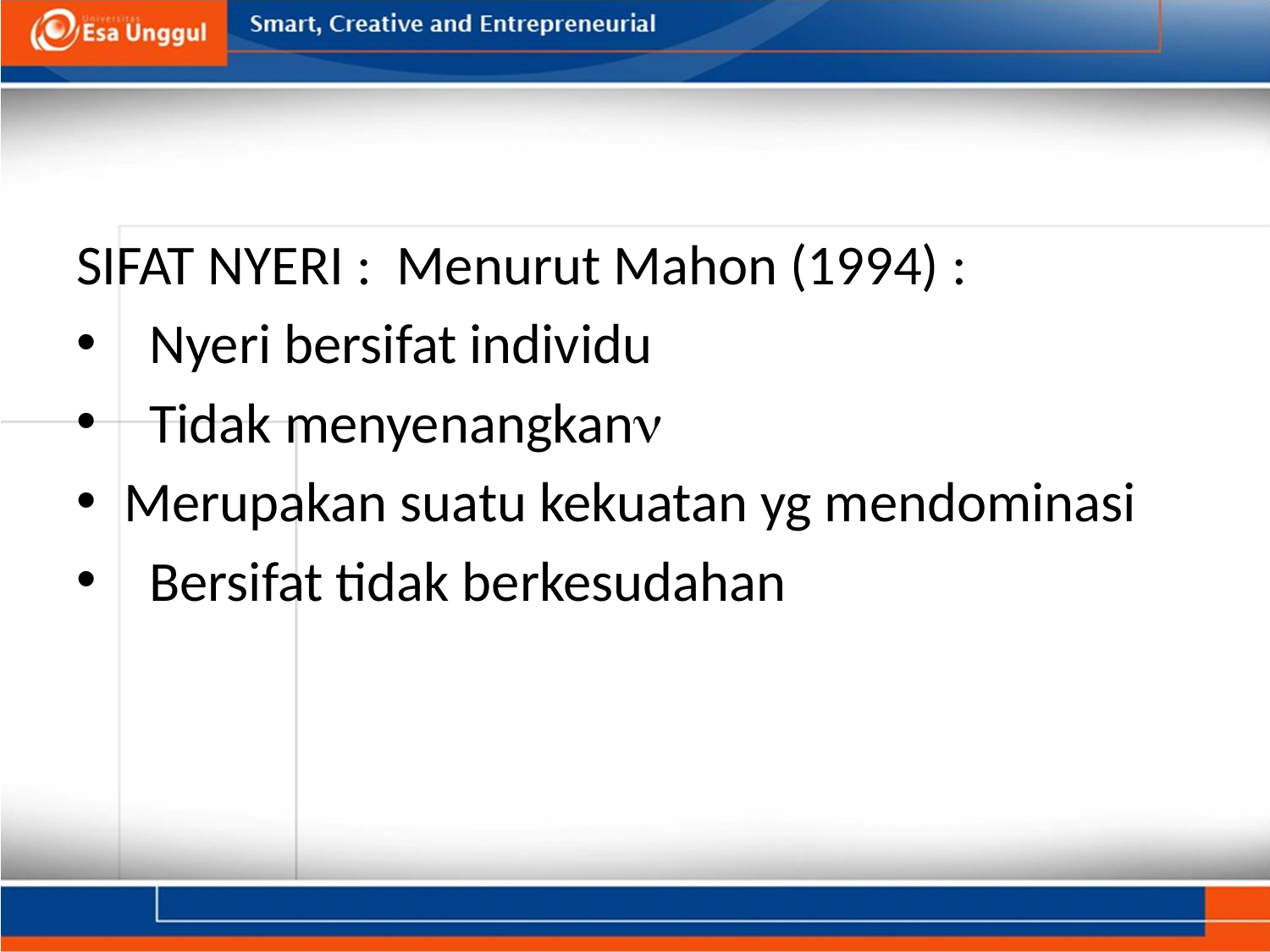

#
SIFAT NYERI :  Menurut Mahon (1994) :
  Nyeri bersifat individu
  Tidak menyenangkanν
Merupakan suatu kekuatan yg mendominasi
  Bersifat tidak berkesudahan